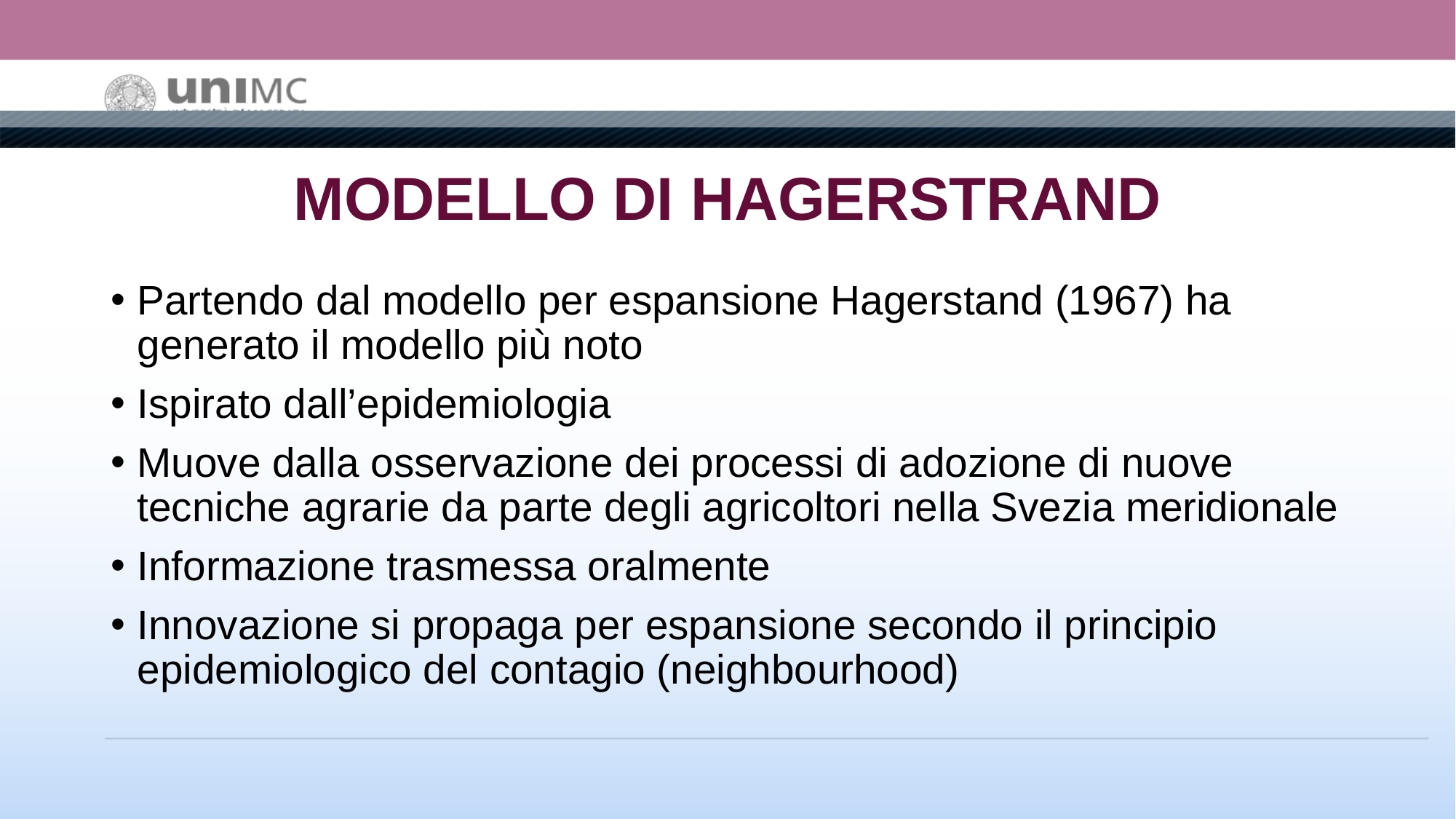

# MODELLO DI HAGERSTRAND
Partendo dal modello per espansione Hagerstand (1967) ha generato il modello più noto
Ispirato dall’epidemiologia
Muove dalla osservazione dei processi di adozione di nuove tecniche agrarie da parte degli agricoltori nella Svezia meridionale
Informazione trasmessa oralmente
Innovazione si propaga per espansione secondo il principio epidemiologico del contagio (neighbourhood)